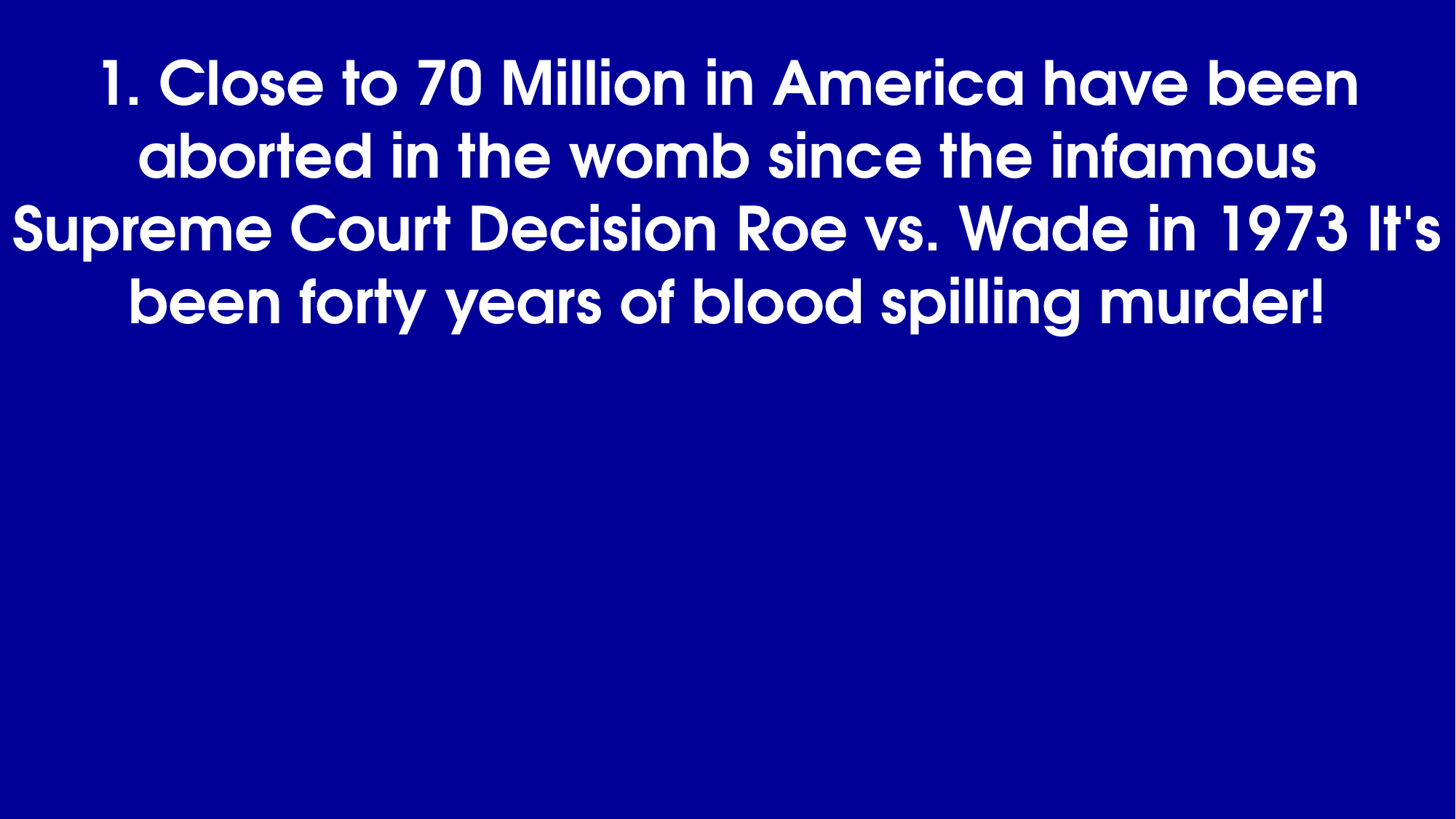

1. Close to 70 Million in America have been aborted in the womb since the infamous Supreme Court Decision Roe vs. Wade in 1973 It's been forty years of blood spilling murder!